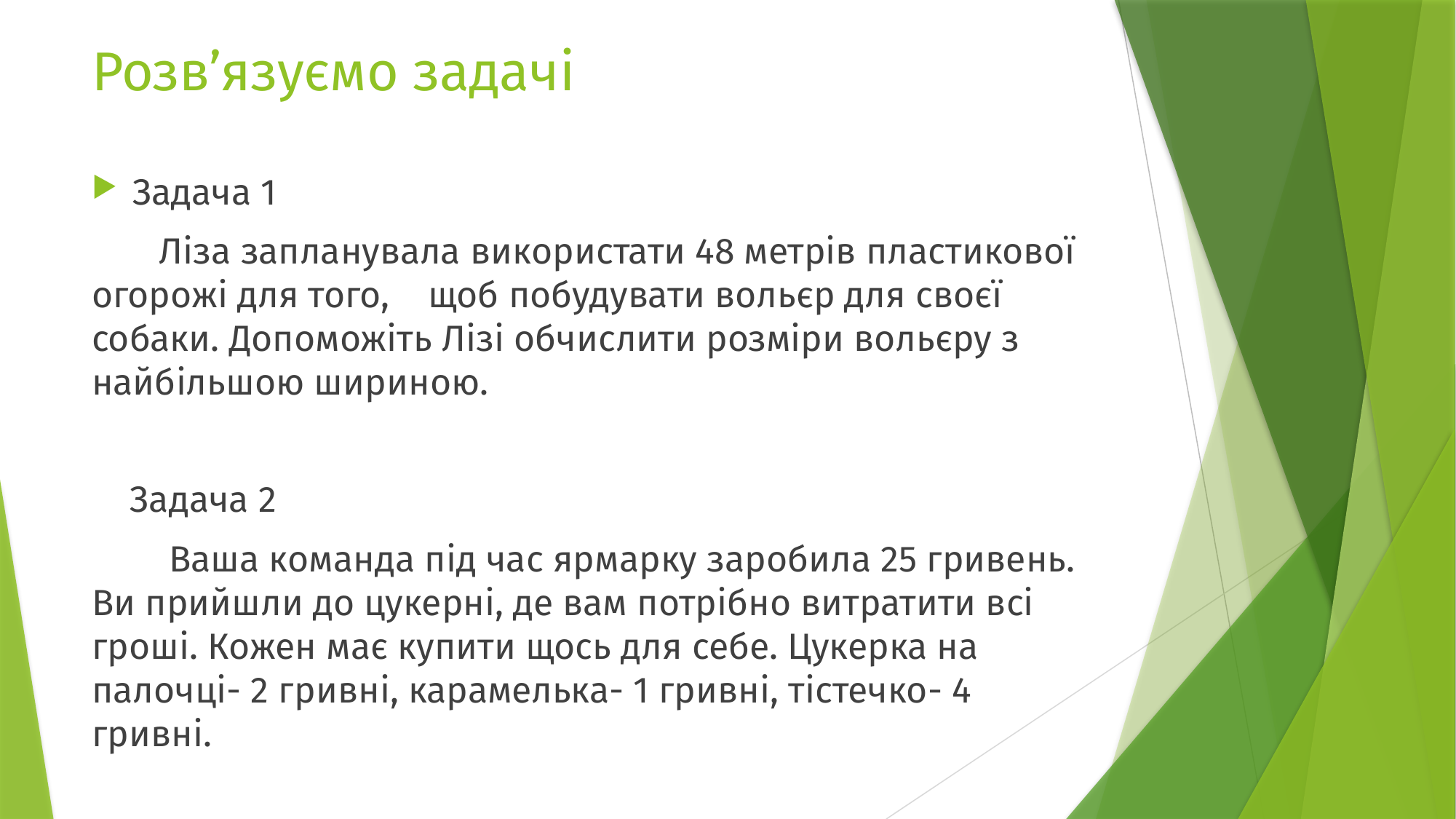

# Розв’язуємо задачі
Задача 1
       Ліза запланувала використати 48 метрів пластикової огорожі для того,    щоб побудувати вольєр для своєї собаки. Допоможіть Лізі обчислити розміри вольєру з найбільшою шириною.

    Задача 2
        Ваша команда під час ярмарку заробила 25 гривень. Ви прийшли до цукерні, де вам потрібно витратити всі гроші. Кожен має купити щось для себе. Цукерка на палочці- 2 гривні, карамелька- 1 гривні, тістечко- 4 гривні.